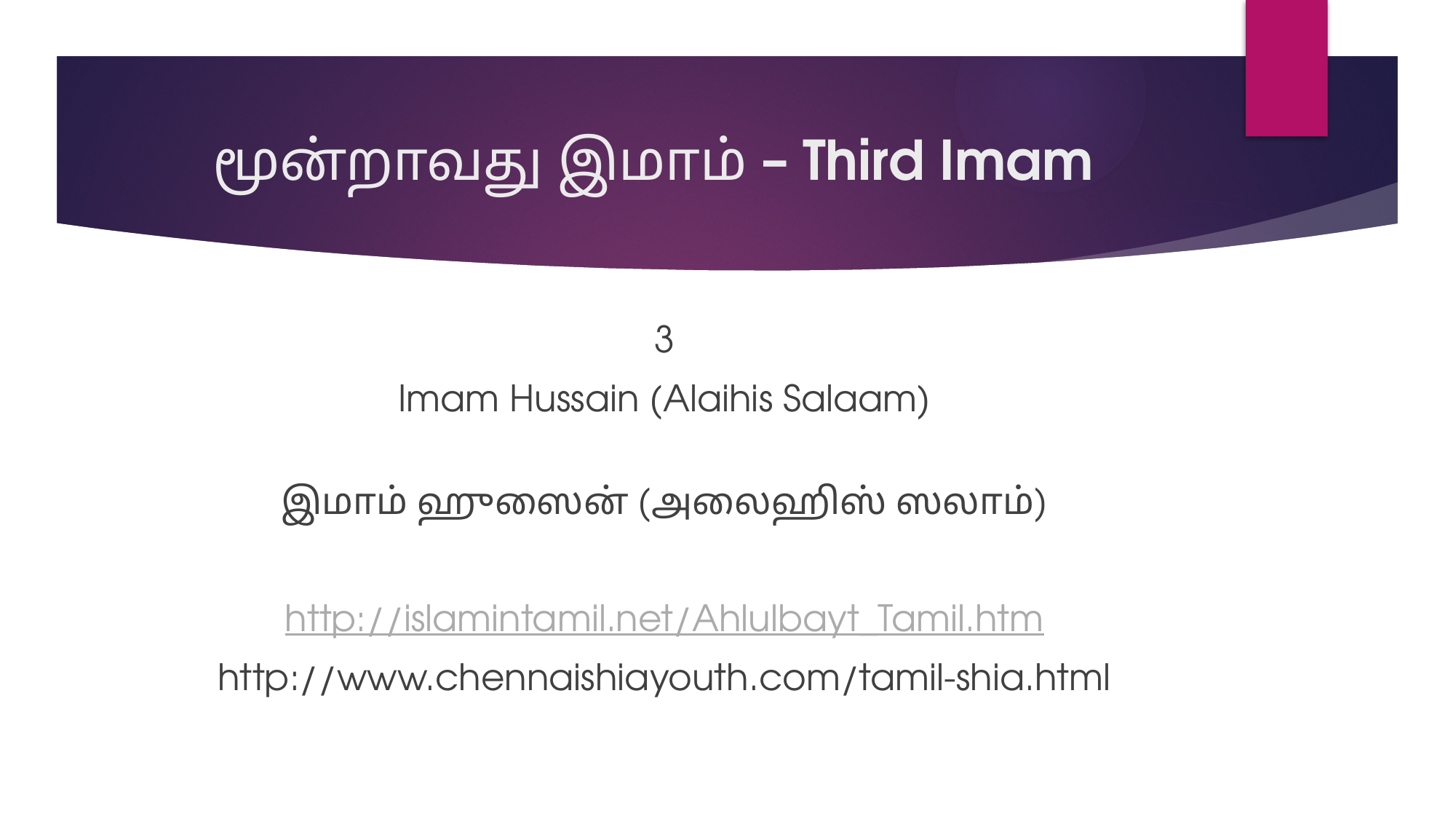

# மூன்றாவது இமாம் – Third Imam
3
Imam Hussain (Alaihis Salaam)
இமாம் ஹுஸைன் (அலைஹிஸ் ஸலாம்)

http://islamintamil.net/Ahlulbayt_Tamil.htm
http://www.chennaishiayouth.com/tamil-shia.html